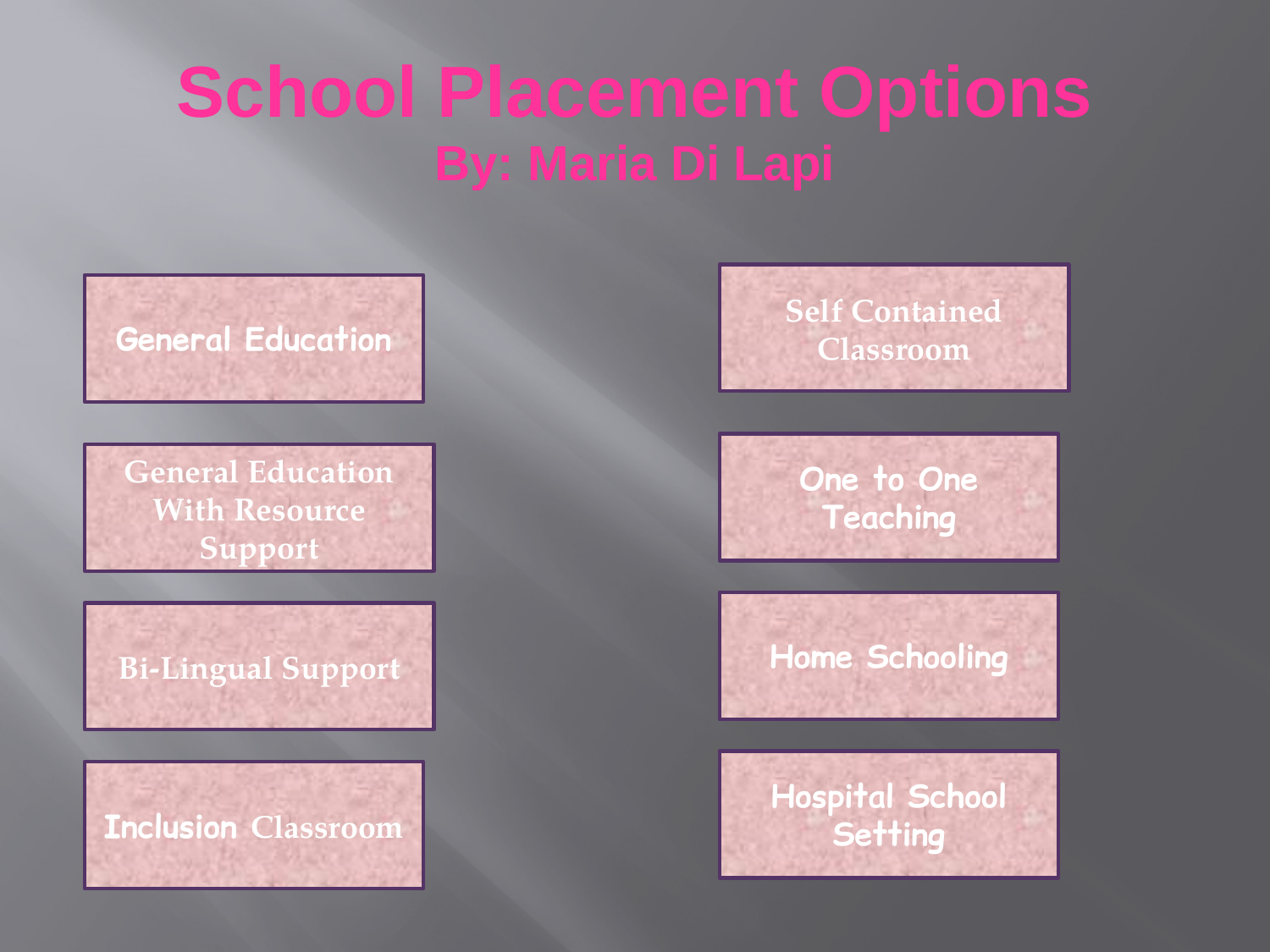

# School Placement Options By: Maria Di Lapi
Self Contained Classroom
General Education
One to One Teaching
General Education With Resource Support
Home Schooling
Bi-Lingual Support
Hospital School Setting
Inclusion Classroom